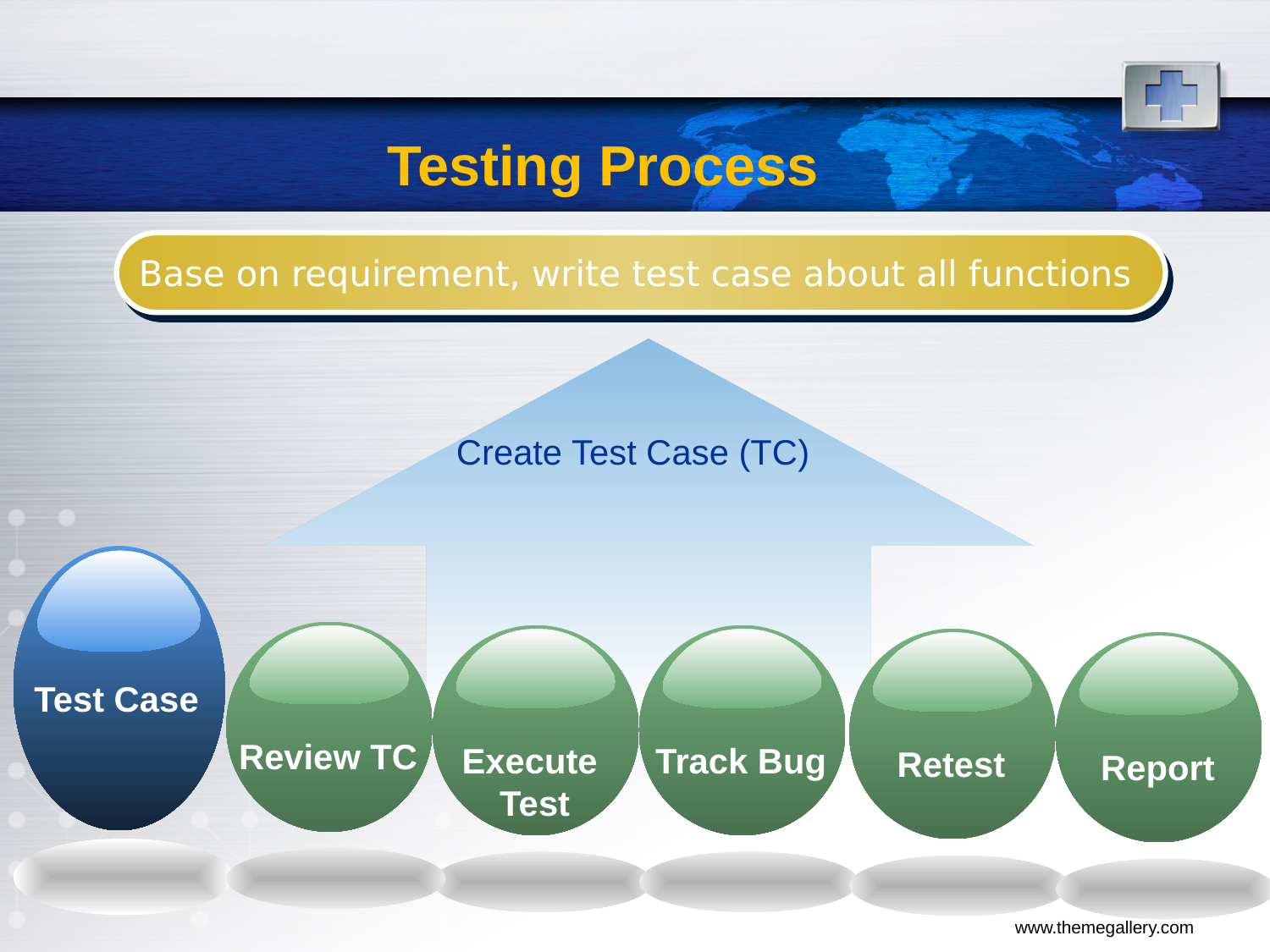

# Testing Process
Base on requirement, write test case about all functions

Create Test Case (TC)

Test Case

Review TC

Track Bug

Execute
Test

Retest

Report

www.themegallery.com